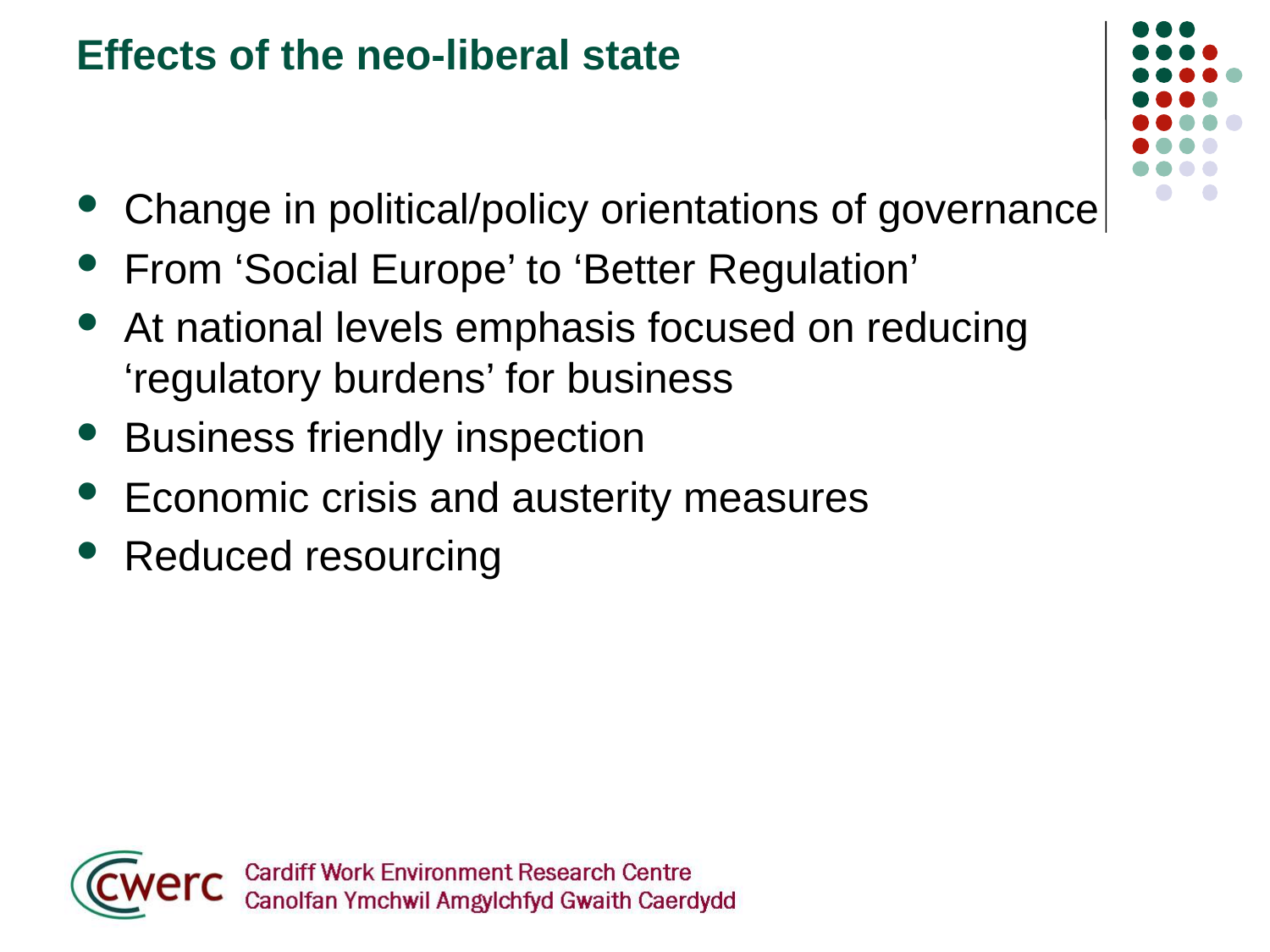

# Effects of the neo-liberal state

Change in political/policy orientations of governance
From ‘Social Europe’ to ‘Better Regulation’
At national levels emphasis focused on reducing ‘regulatory burdens’ for business
Business friendly inspection
Economic crisis and austerity measures
Reduced resourcing